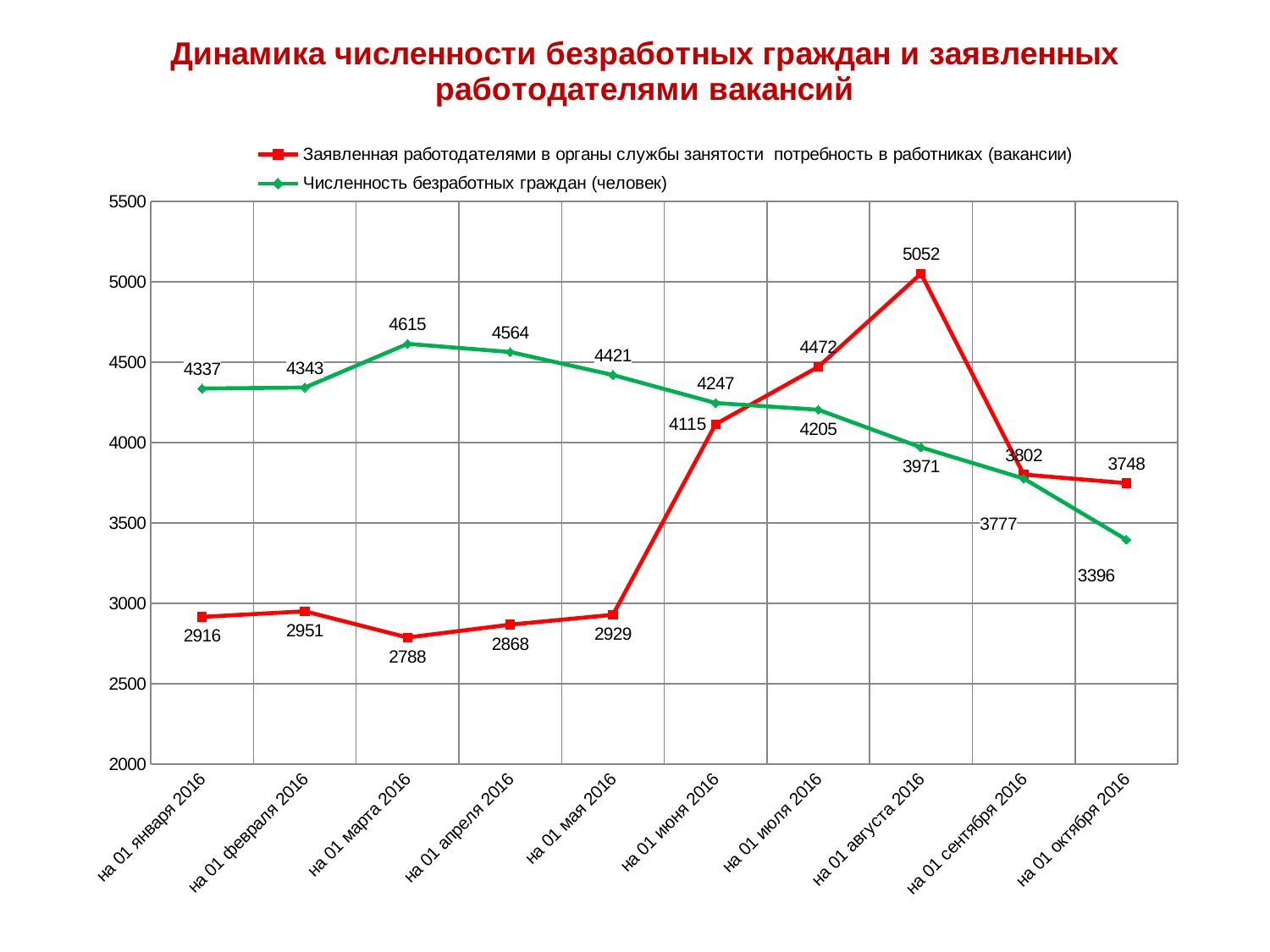

### Chart: Динамика численности безработных граждан и заявленных работодателями вакансий

| Category | Заявленная работодателями в органы службы занятости  потребность в работниках (вакансии) | Численность безработных граждан (человек) |
|---|---|---|
| на 01 января 2016 | 2916.0 | 4337.0 |
| на 01 февраля 2016 | 2951.0 | 4343.0 |
| на 01 марта 2016 | 2788.0 | 4615.0 |
| на 01 апреля 2016 | 2868.0 | 4564.0 |
| на 01 мая 2016 | 2929.0 | 4421.0 |
| на 01 июня 2016 | 4115.0 | 4247.0 |
| на 01 июля 2016 | 4472.0 | 4205.0 |
| на 01 августа 2016 | 5052.0 | 3971.0 |
| на 01 сентября 2016 | 3802.0 | 3777.0 |
| на 01 октября 2016 | 3748.0 | 3396.0 |